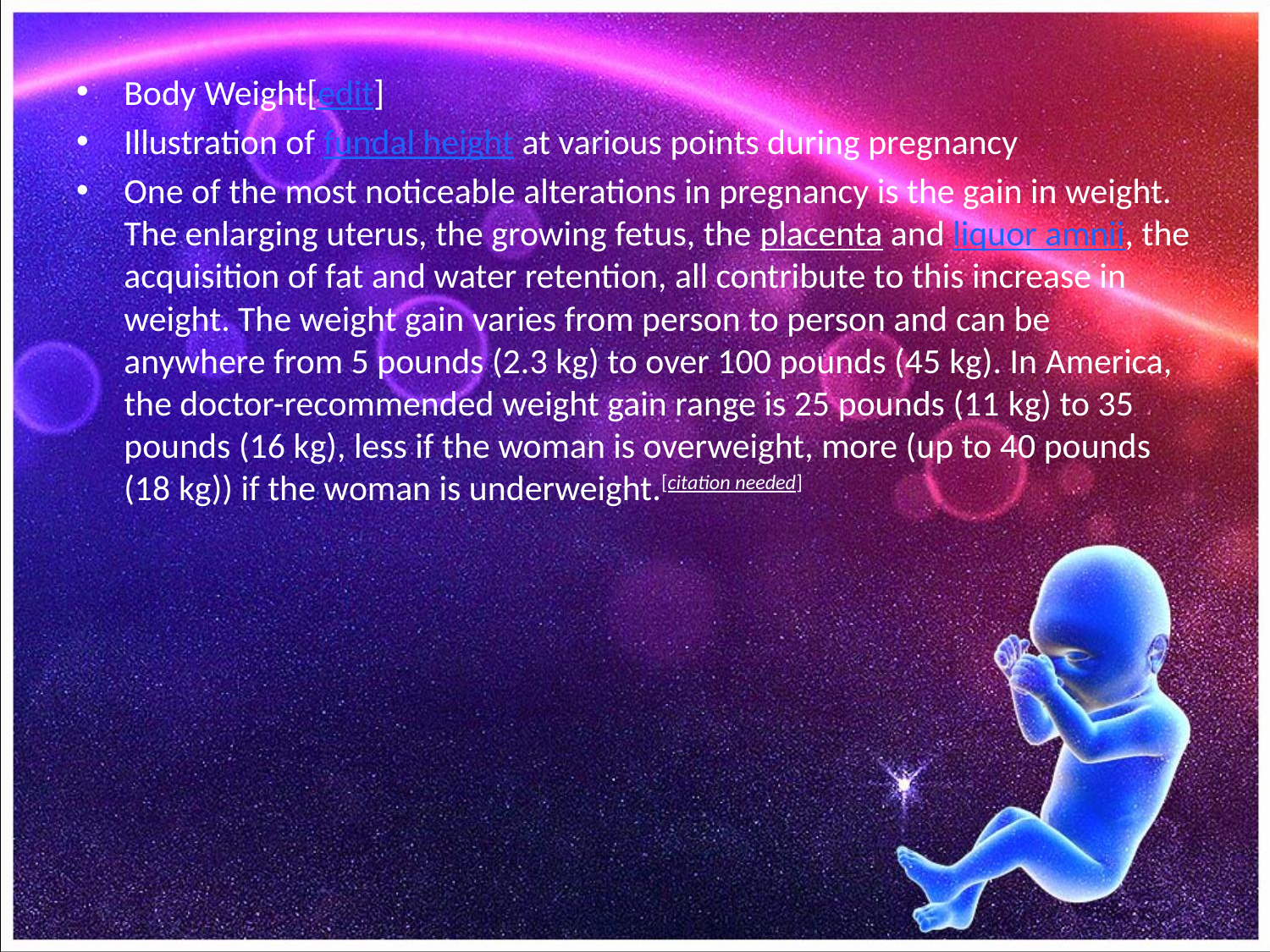

Body Weight[edit]
Illustration of fundal height at various points during pregnancy
One of the most noticeable alterations in pregnancy is the gain in weight. The enlarging uterus, the growing fetus, the placenta and liquor amnii, the acquisition of fat and water retention, all contribute to this increase in weight. The weight gain varies from person to person and can be anywhere from 5 pounds (2.3 kg) to over 100 pounds (45 kg). In America, the doctor-recommended weight gain range is 25 pounds (11 kg) to 35 pounds (16 kg), less if the woman is overweight, more (up to 40 pounds (18 kg)) if the woman is underweight.[citation needed]